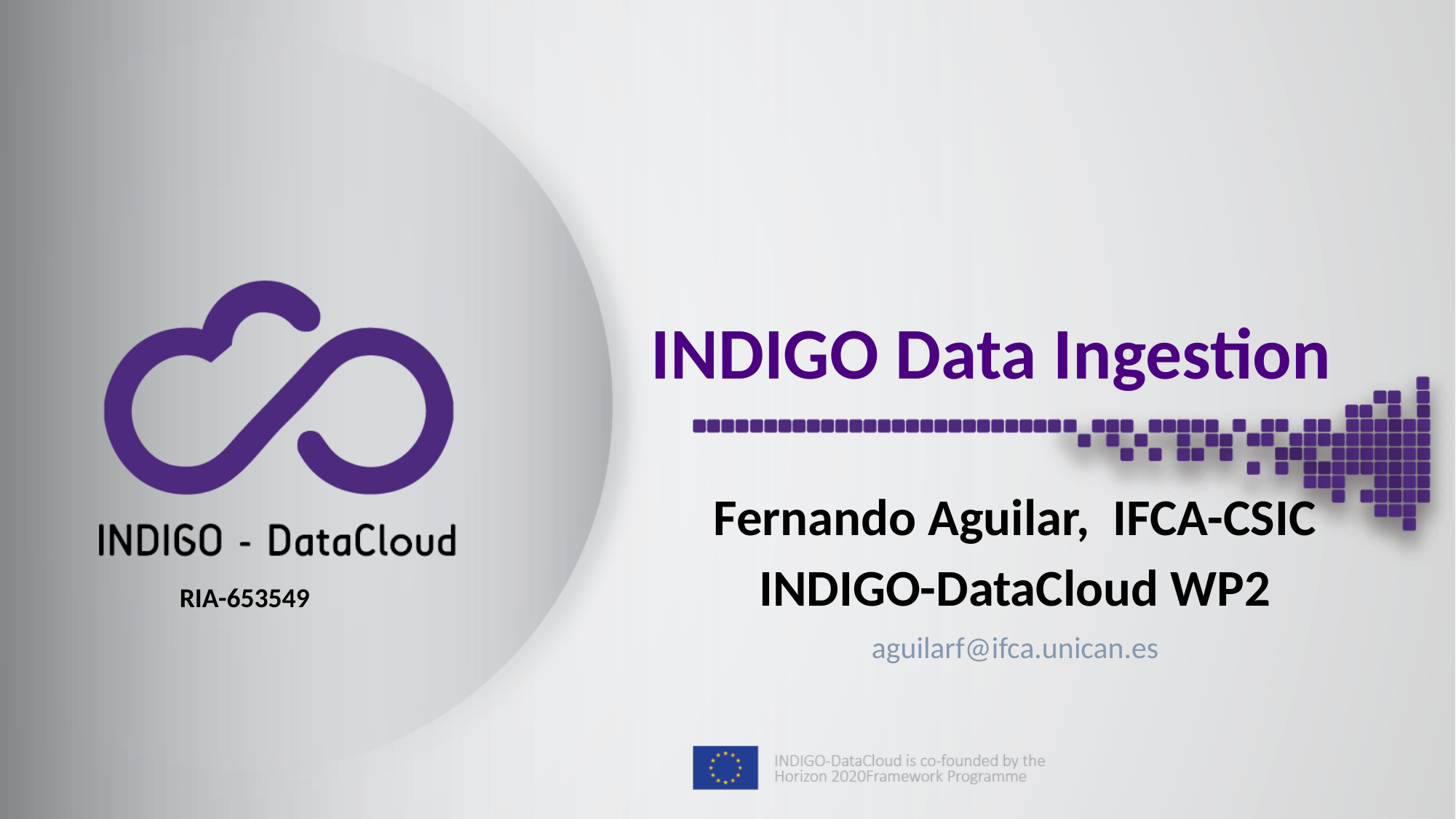

# INDIGO Data Ingestion
Fernando Aguilar,  IFCA-CSIC
INDIGO-DataCloud WP2
aguilarf@ifca.unican.es

RIA-653549